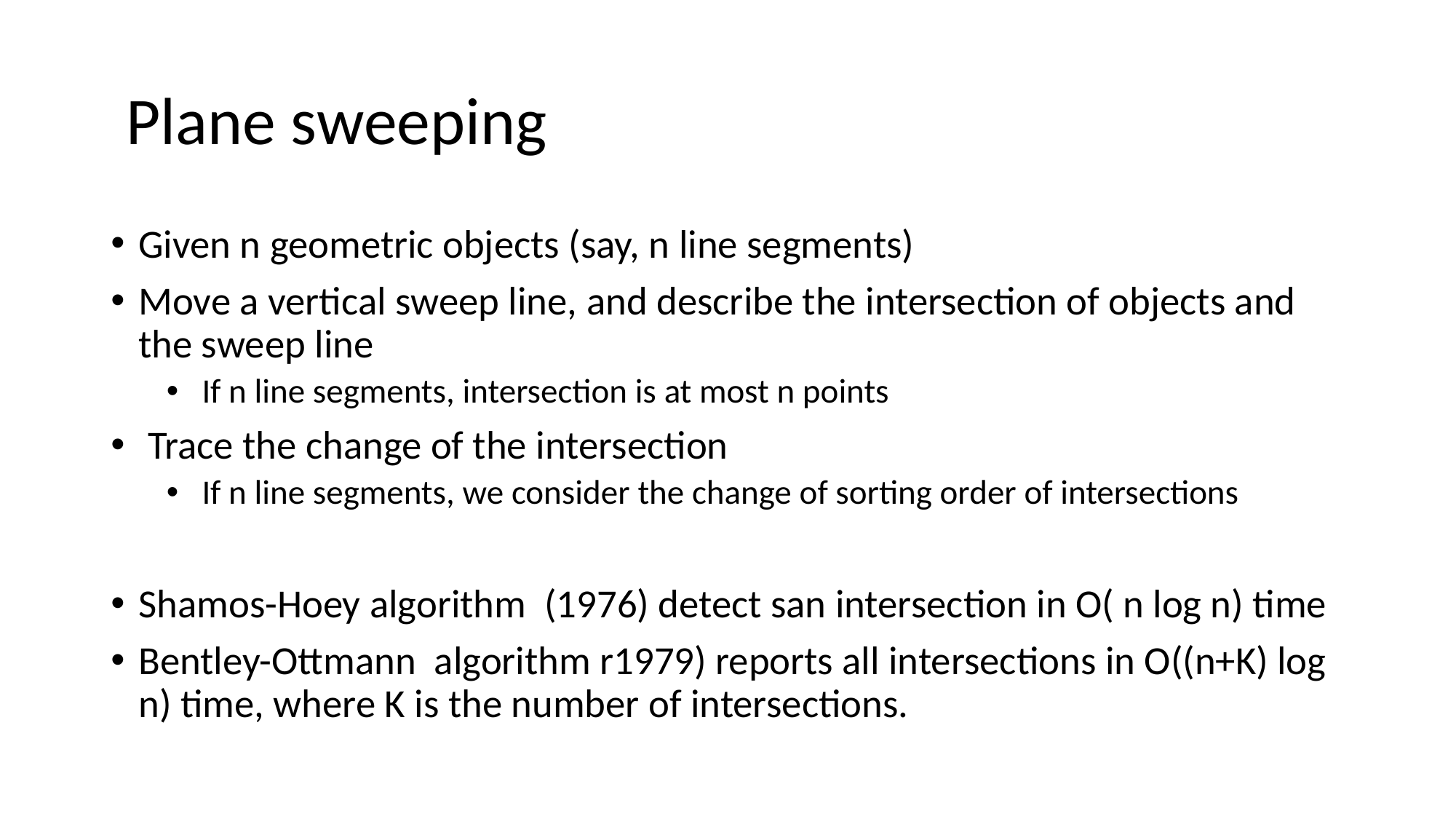

# Plane sweeping
Given n geometric objects (say, n line segments)
Move a vertical sweep line, and describe the intersection of objects and the sweep line
 If n line segments, intersection is at most n points
 Trace the change of the intersection
 If n line segments, we consider the change of sorting order of intersections

Shamos-Hoey algorithm  (1976) detect san intersection in O( n log n) time
Bentley-Ottmann  algorithm r1979) reports all intersections in O((n+K) log n) time, where K is the number of intersections.